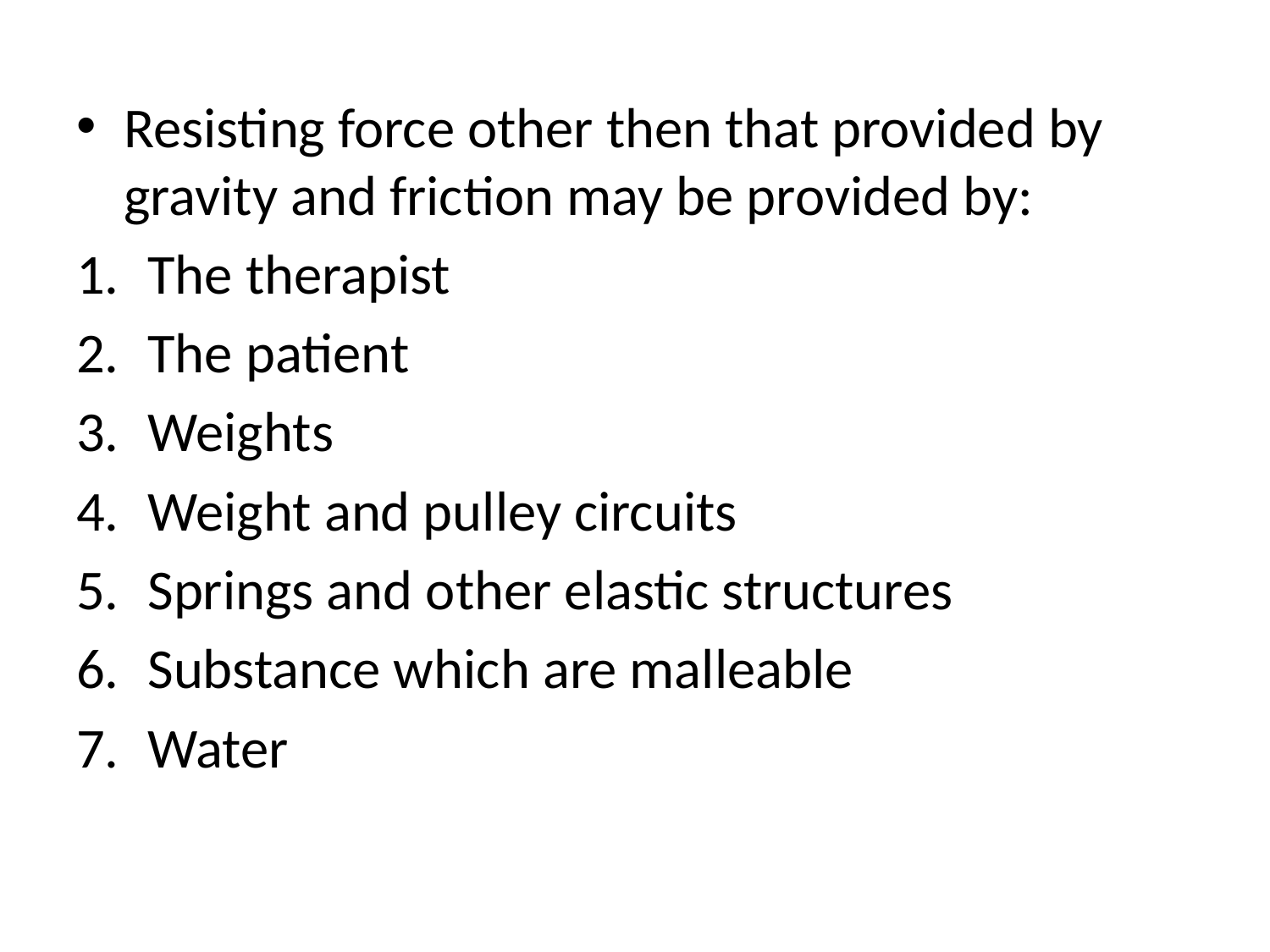

Resisting force other then that provided by gravity and friction may be provided by:
The therapist
The patient
Weights
Weight and pulley circuits
Springs and other elastic structures
Substance which are malleable
Water